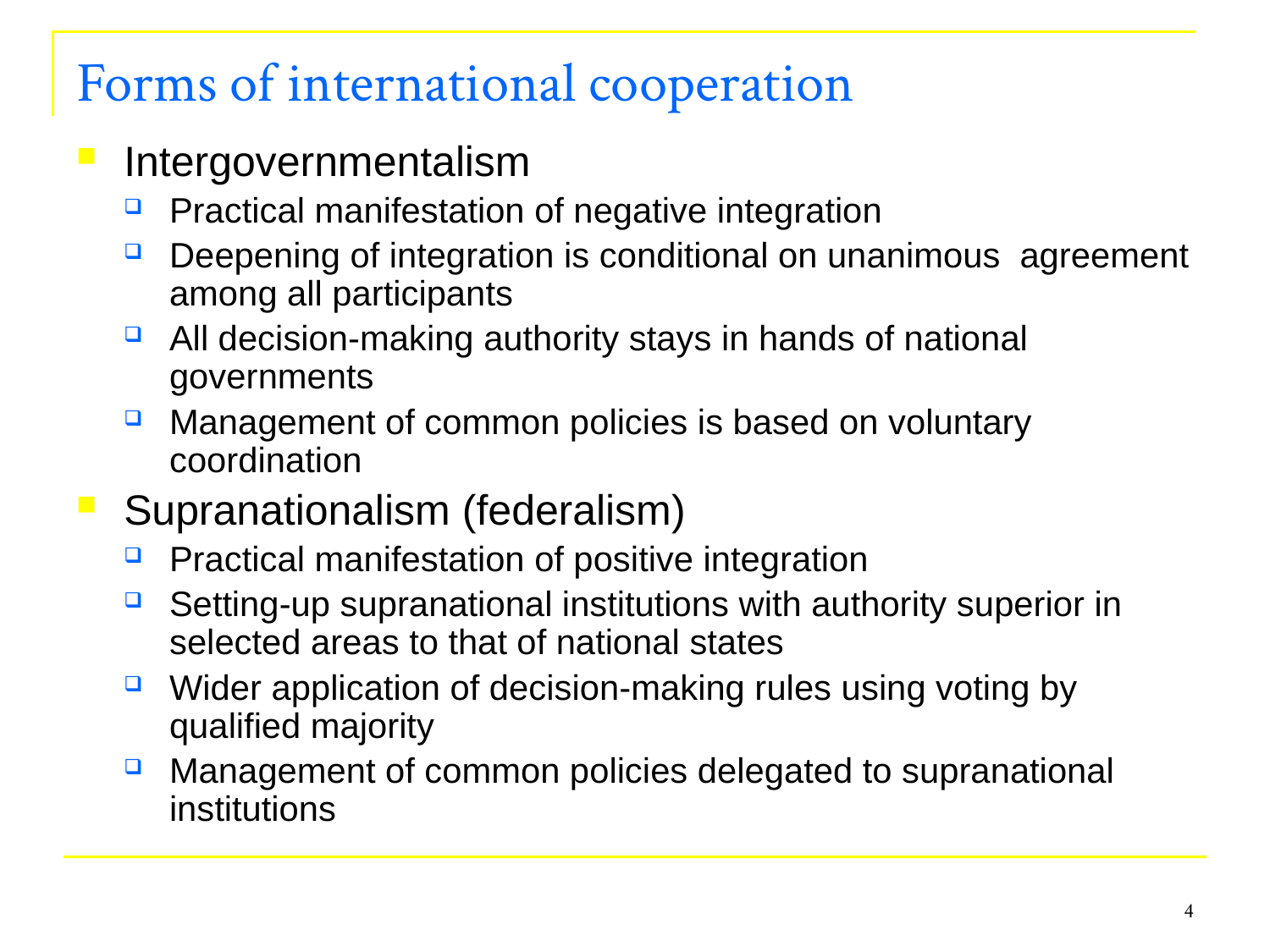

# Forms of international cooperation
Intergovernmentalism
Practical manifestation of negative integration
Deepening of integration is conditional on unanimous  agreement among all participants
All decision-making authority stays in hands of national governments
Management of common policies is based on voluntary coordination
Supranationalism (federalism)
Practical manifestation of positive integration
Setting-up supranational institutions with authority superior in selected areas to that of national states
Wider application of decision-making rules using voting by qualified majority
Management of common policies delegated to supranational institutions
4